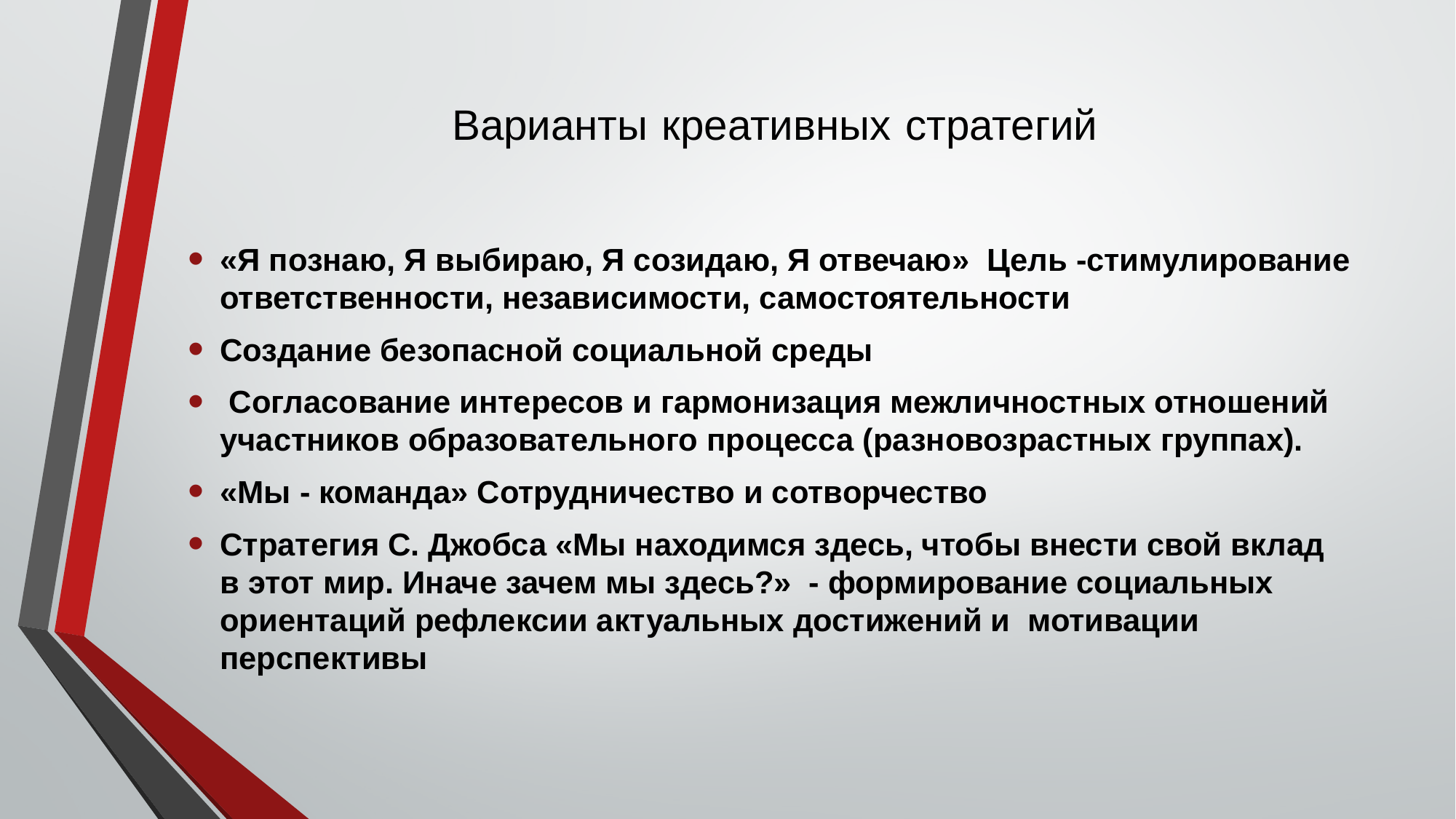

# Варианты креативных стратегий

«Я познаю, Я выбираю, Я созидаю, Я отвечаю»  Цель -стимулирование ответственности, независимости, самостоятельности
Создание безопасной социальной среды
 Согласование интересов и гармонизация межличностных отношений участников образовательного процесса (разновозрастных группах).
«Мы - команда» Сотрудничество и сотворчество
Стратегия С. Джобса «Мы находимся здесь, чтобы внести свой вклад в этот мир. Иначе зачем мы здесь?»  - формирование социальных ориентаций рефлексии актуальных достижений и  мотивации перспективы